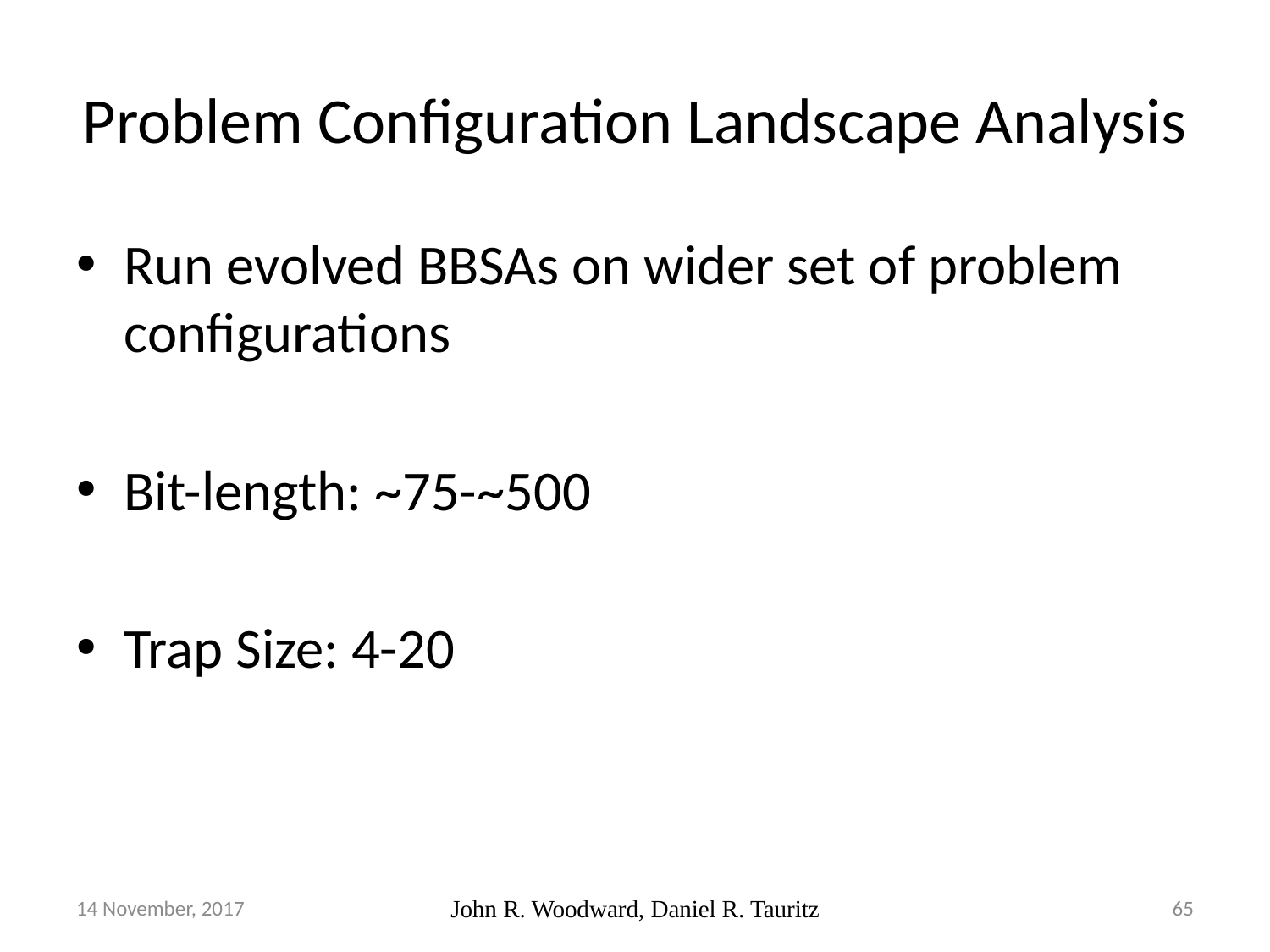

# Problem Configuration Landscape Analysis
Run evolved BBSAs on wider set of problem configurations

Bit-length: ~75-~500

Trap Size: 4-20
14 November, 2017
John R. Woodward, Daniel R. Tauritz
65